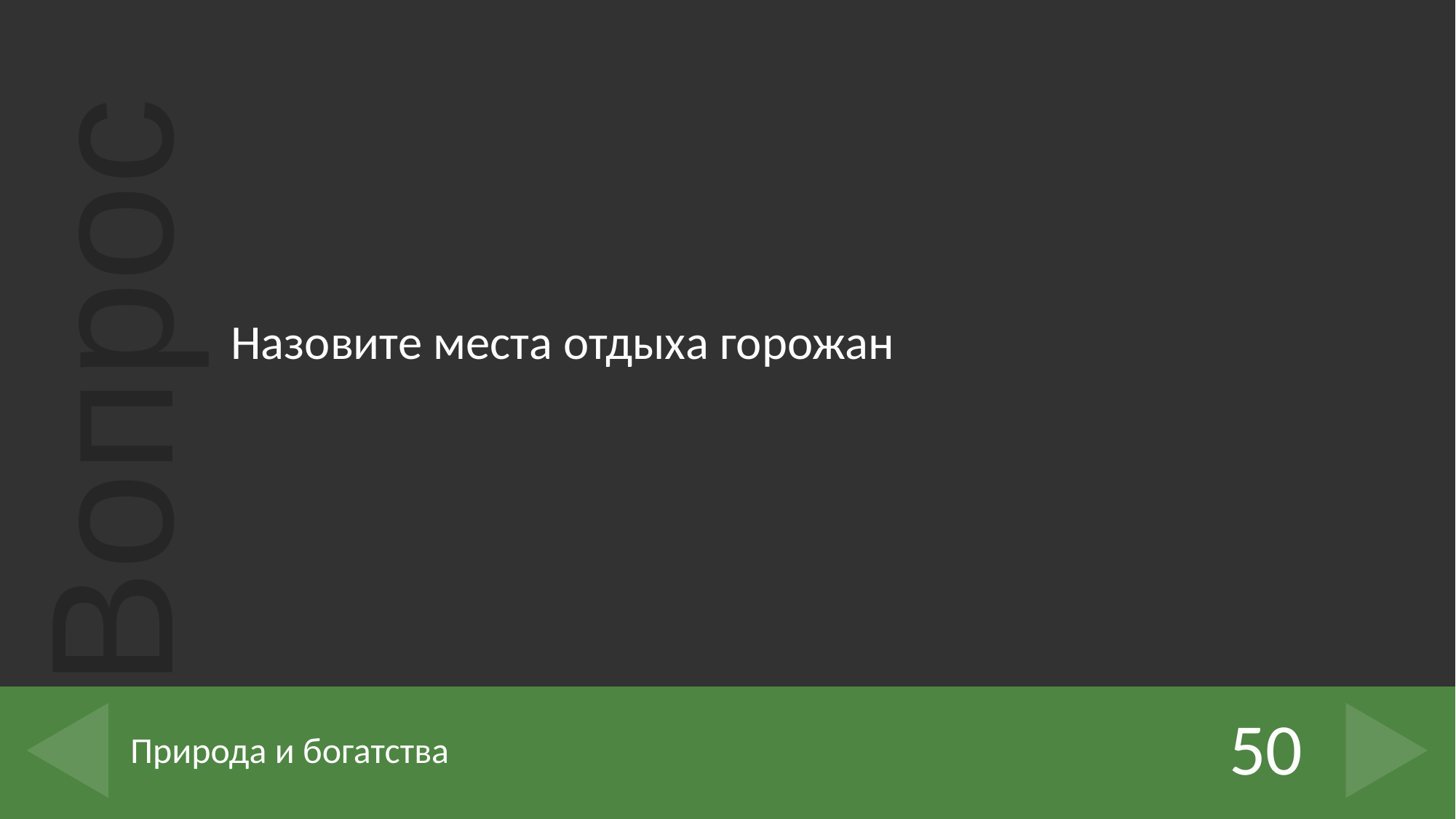

Назовите места отдыха горожан
50
# Природа и богатства